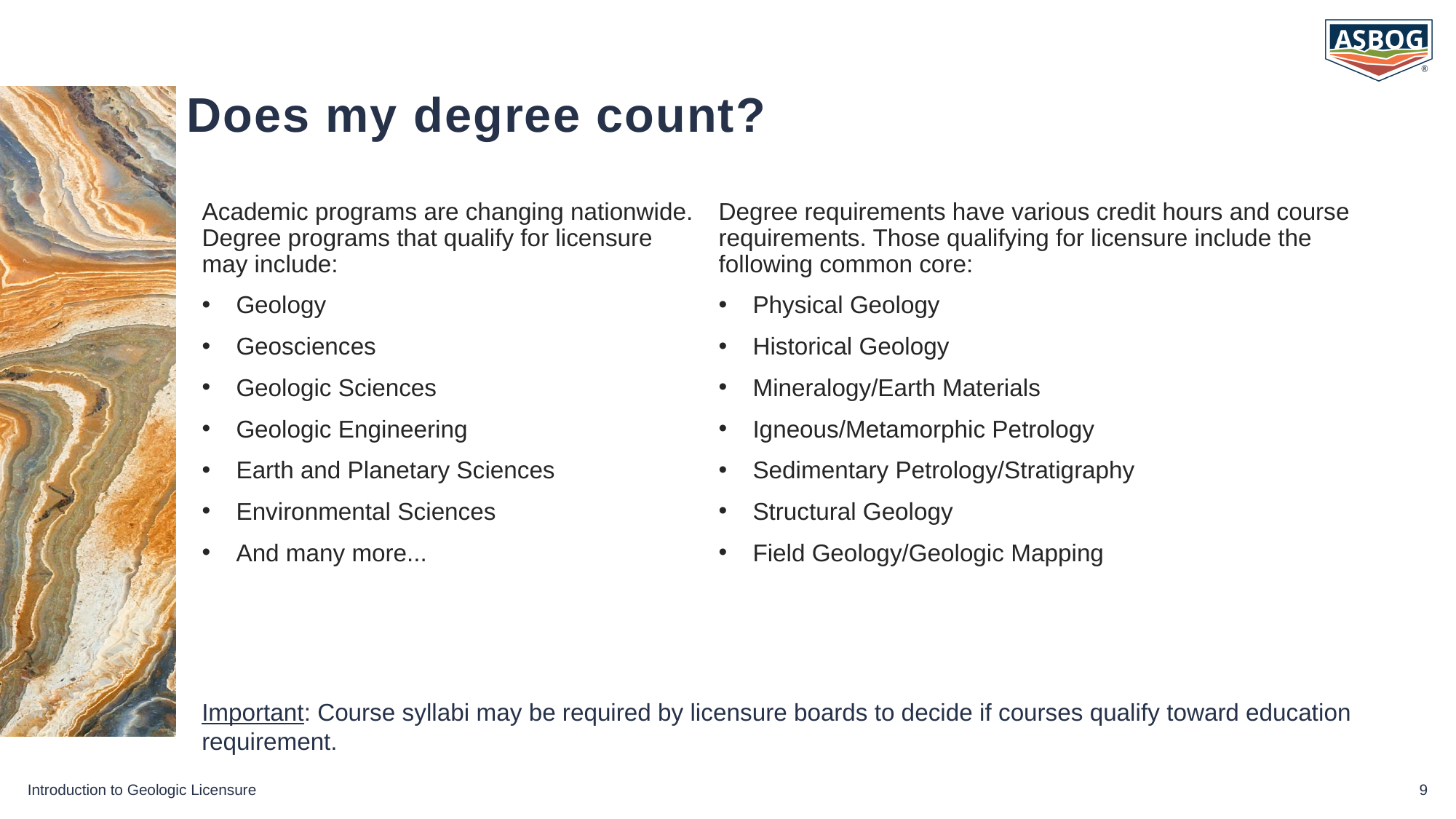

# Does my degree count?
Academic programs are changing nationwide. Degree programs that qualify for licensure may include:
Geology
Geosciences
Geologic Sciences
Geologic Engineering
Earth and Planetary Sciences
Environmental Sciences
And many more...

Degree requirements have various credit hours and course requirements. Those qualifying for licensure include the following common core:
Physical Geology
Historical Geology
Mineralogy/Earth Materials
Igneous/Metamorphic Petrology
Sedimentary Petrology/Stratigraphy
Structural Geology
Field Geology/Geologic Mapping
Important: Course syllabi may be required by licensure boards to decide if courses qualify toward education requirement.
Introduction to Geologic Licensure
9